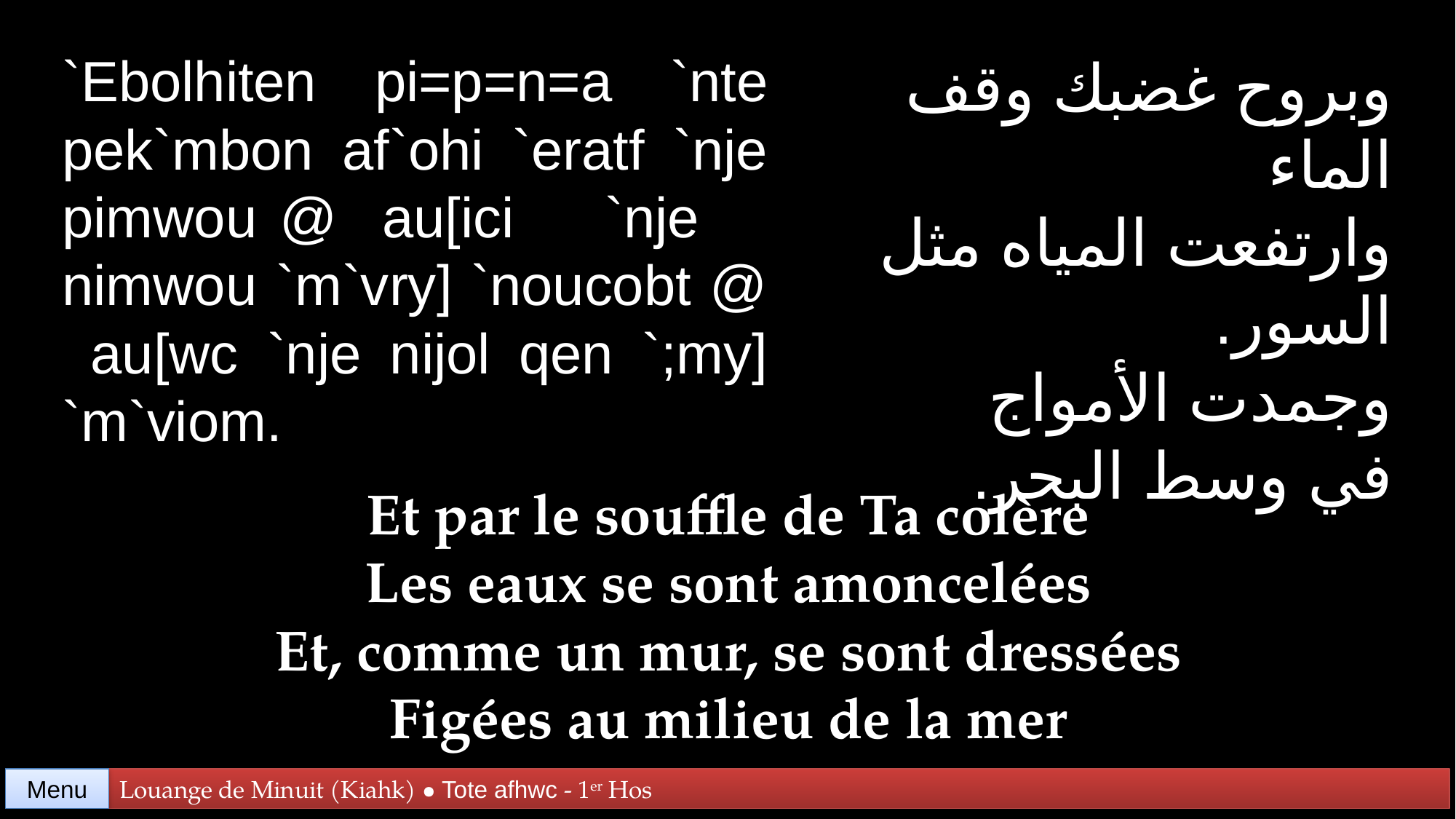

`Ebolhiten pi=p=n=a `nte pek`mbon af`ohi `eratf `nje pimwou @  au[ici    `nje    nimwou `m`vry] `noucobt @  au[wc `nje nijol qen `;my] `m`viom.
وبروح غضبك وقف الماء
وارتفعت المياه مثل السور.
وجمدت الأمواج
في وسط البحر.
Et par le souffle de Ta colère
Les eaux se sont amoncelées
Et, comme un mur, se sont dressées
Figées au milieu de la mer
Menu
Louange de Minuit (Kiahk) • Tote afhwc - 1er Hos